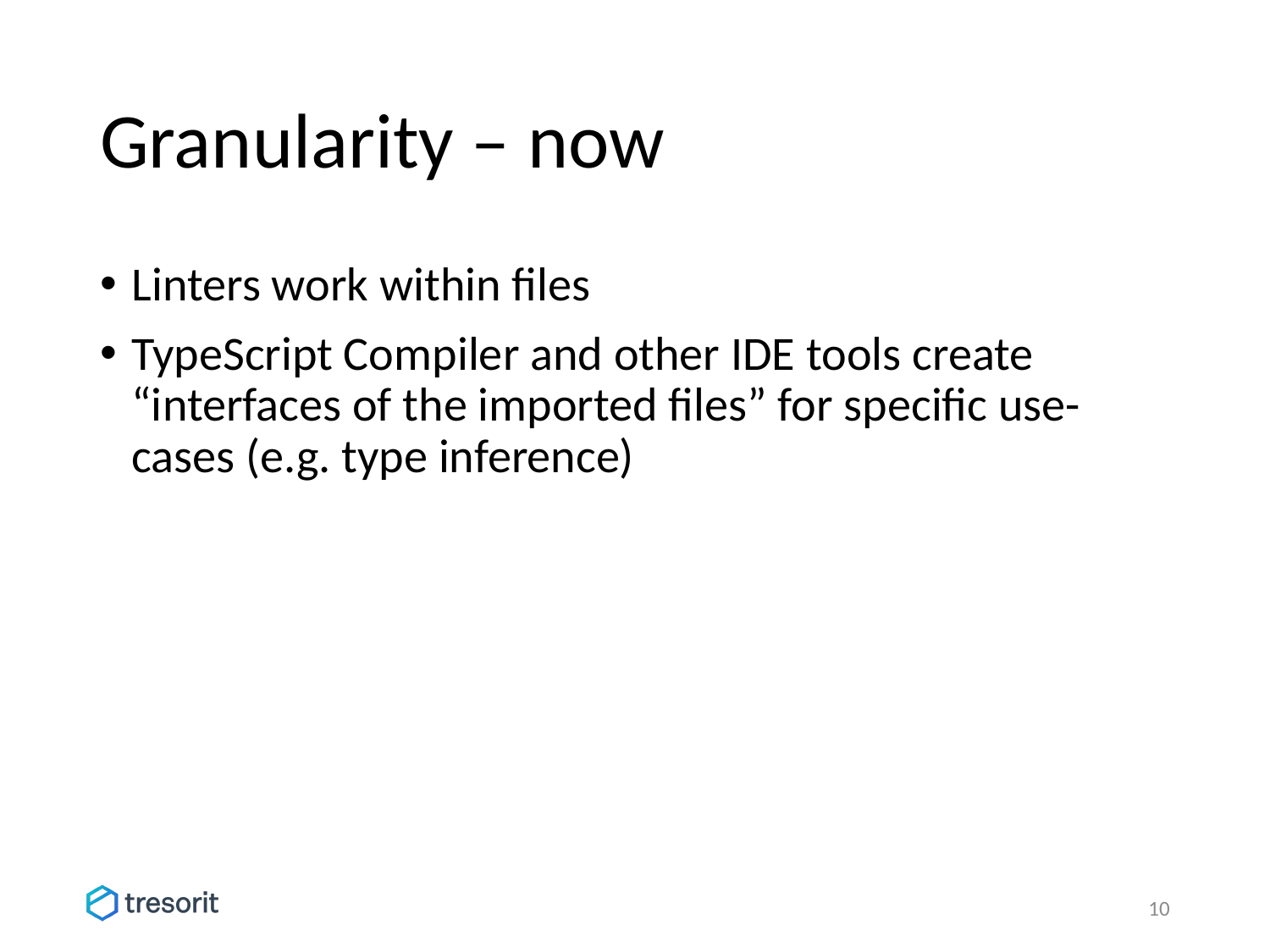

# Granularity – now
Linters work within files
TypeScript Compiler and other IDE tools create “interfaces of the imported files” for specific use-cases (e.g. type inference)

10